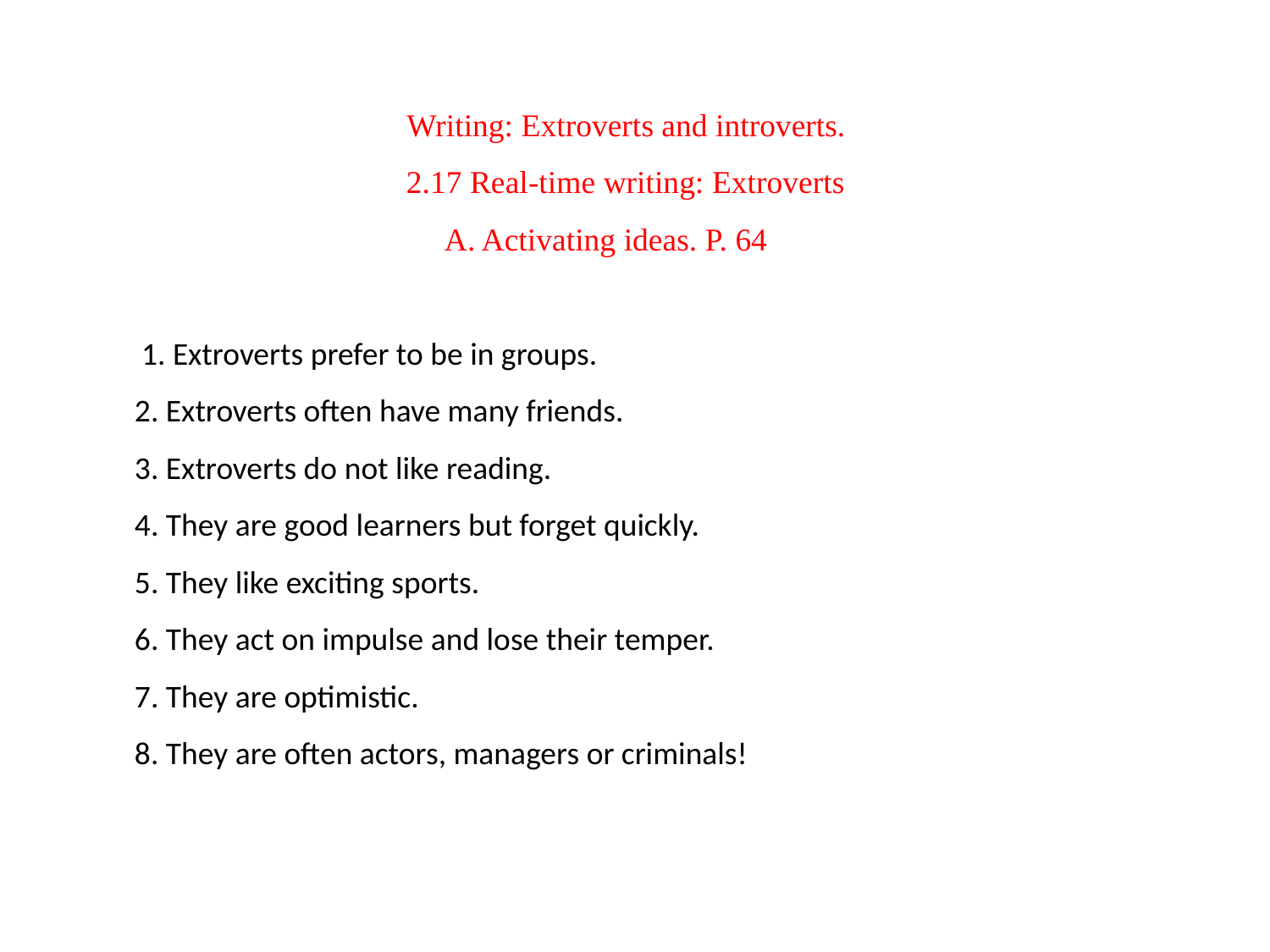

# Writing: Extroverts and introverts. 2.17 Real-time writing: Extroverts A. Activating ideas. P. 64 1. Extroverts prefer to be in groups. 2. Extroverts often have many friends. 3. Extroverts do not like reading. 4. They are good learners but forget quickly. 5. They like exciting sports. 6. They act on impulse and lose their temper. 7. They are optimistic. 8. They are often actors, managers or criminals!